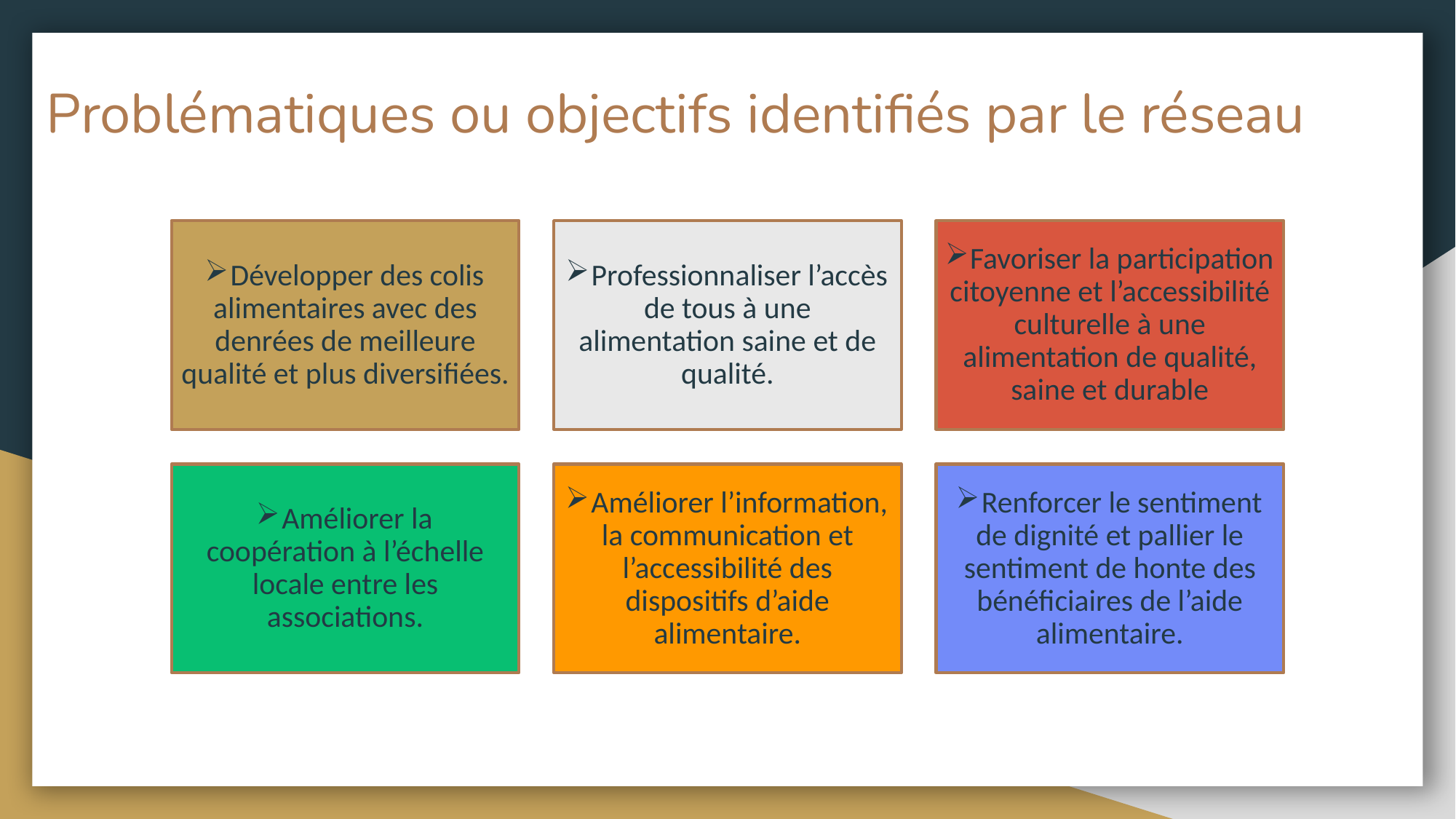

# Problématiques ou objectifs identifiés par le réseau
Développer des colis alimentaires avec des denrées de meilleure qualité et plus diversifiées.
Professionnaliser l’accès de tous à une alimentation saine et de qualité.
Favoriser la participation citoyenne et l’accessibilité culturelle à une alimentation de qualité, saine et durable
Améliorer la coopération à l’échelle locale entre les associations.
Améliorer l’information, la communication et l’accessibilité des dispositifs d’aide alimentaire.
Renforcer le sentiment de dignité et pallier le sentiment de honte des bénéficiaires de l’aide alimentaire.